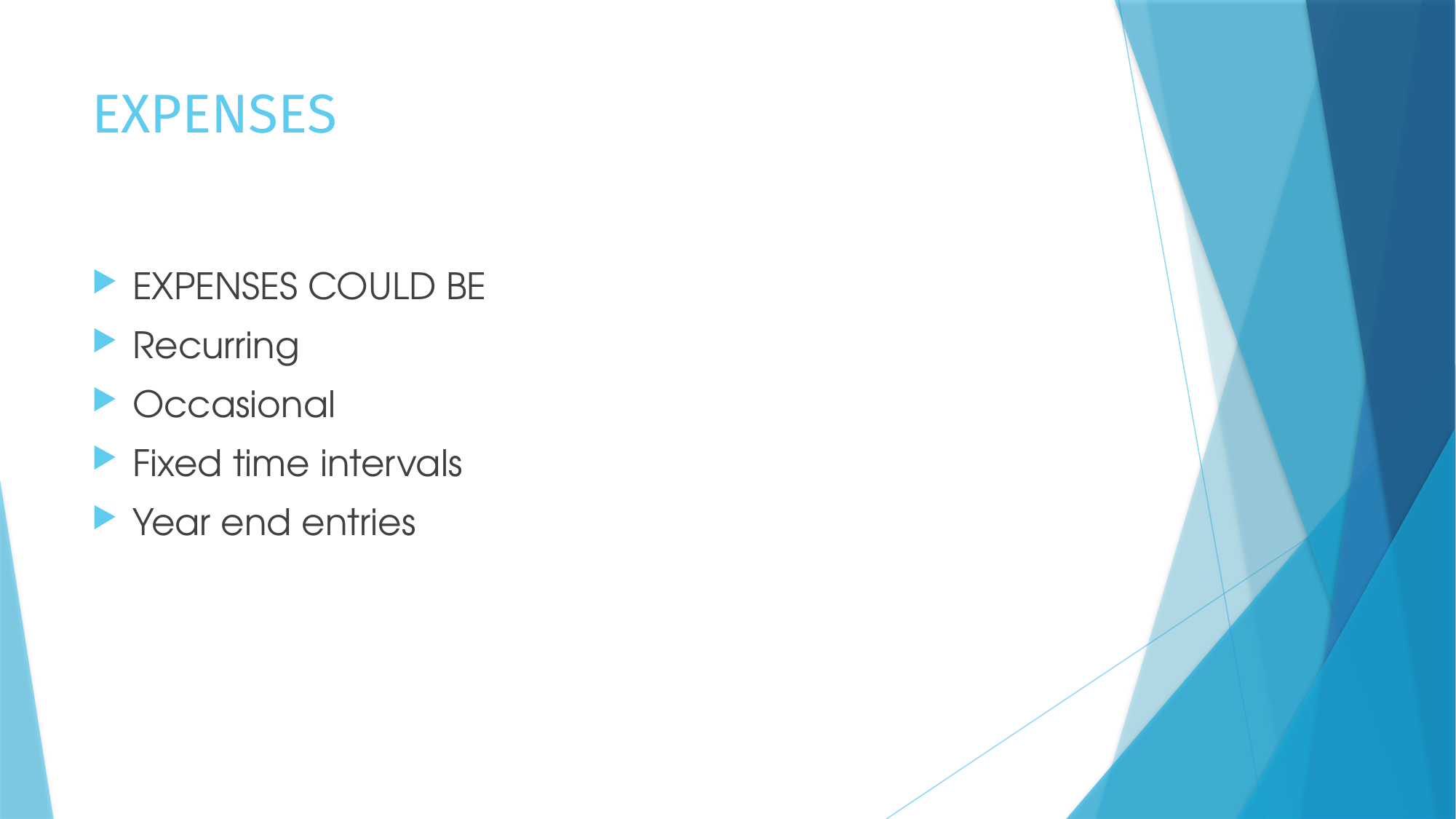

# EXPENSES
EXPENSES COULD BE
Recurring
Occasional
Fixed time intervals
Year end entries